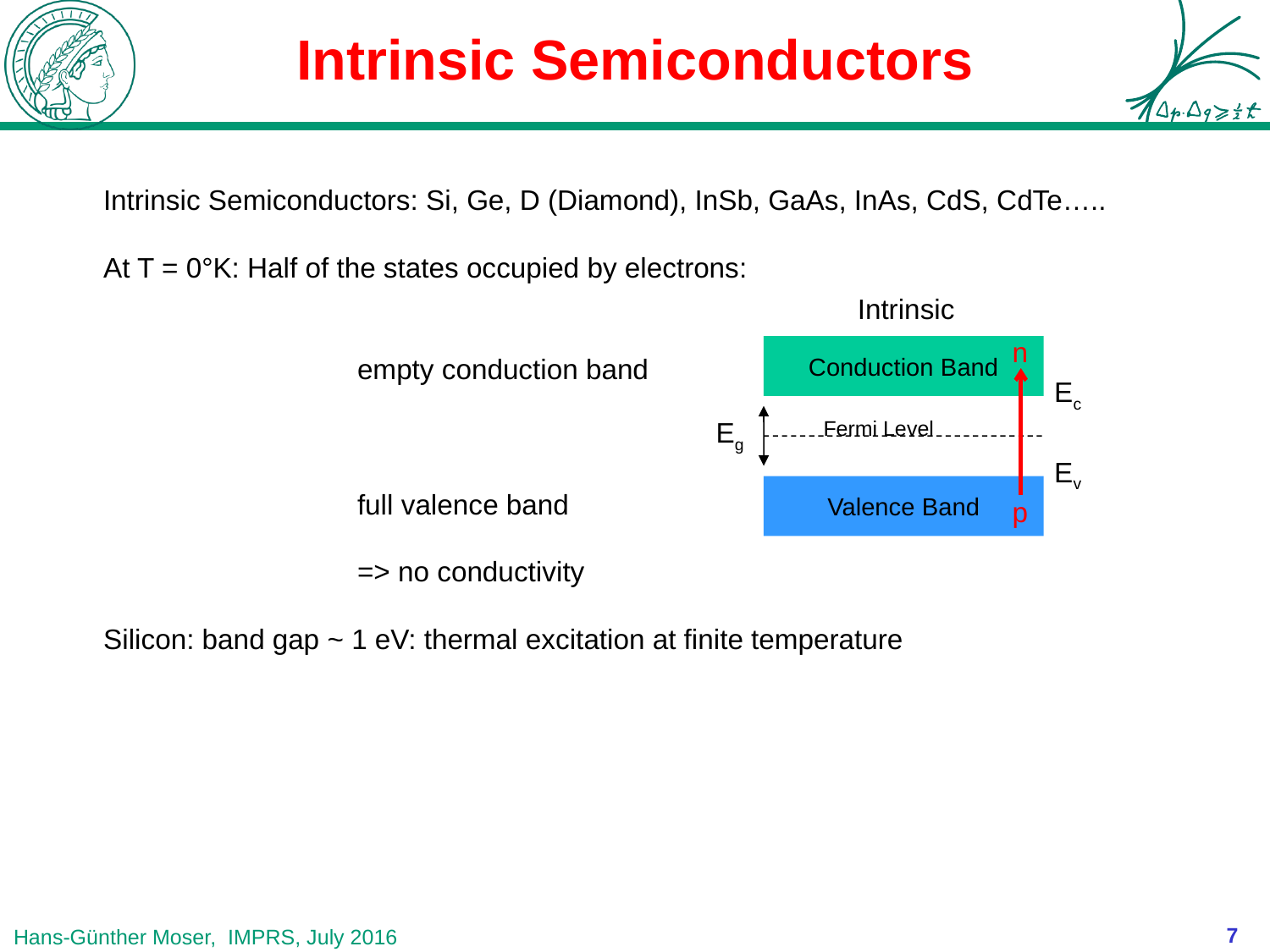

# Intrinsic Semiconductors
Intrinsic Semiconductors: Si, Ge, D (Diamond), InSb, GaAs, InAs, CdS, CdTe…..

At T = 0°K: Half of the states occupied by electrons:

		empty conduction band

		full valence band

		=> no conductivity

Silicon: band gap ~ 1 eV: thermal excitation at finite temperature
Intrinsic
Conduction Band

Eg
Fermi Level

Valence Band
n
p
Ec
Ev
7